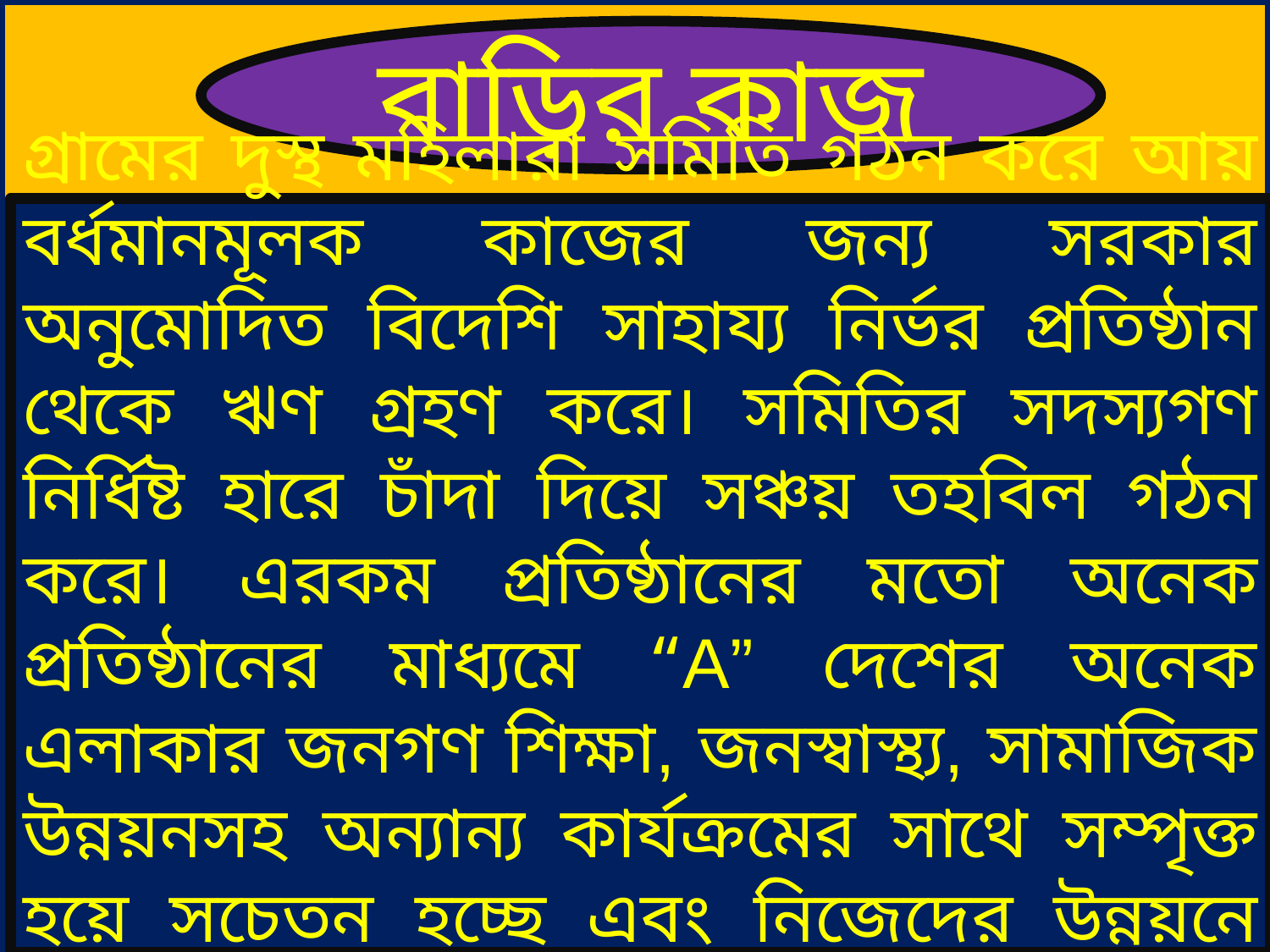

বাড়ির কাজ
গ্রামের দুস্থ মহিলারা সমিতি গঠন করে আয় বর্ধমানমূলক কাজের জন্য সরকার অনুমোদিত বিদেশি সাহায্য নির্ভর প্রতিষ্ঠান থেকে ঋণ গ্রহণ করে। সমিতির সদস্যগণ নির্ধিষ্ট হারে চাঁদা দিয়ে সঞ্চয় তহবিল গঠন করে। এরকম প্রতিষ্ঠানের মতো অনেক প্রতিষ্ঠানের মাধ্যমে “A” দেশের অনেক এলাকার জনগণ শিক্ষা, জনস্বাস্থ্য, সামাজিক উন্নয়নসহ অন্যান্য কার্যক্রমের সাথে সম্পৃক্ত হয়ে সচেতন হচ্ছে এবং নিজেদের উন্নয়নে সচেষ্ট হচ্ছে।